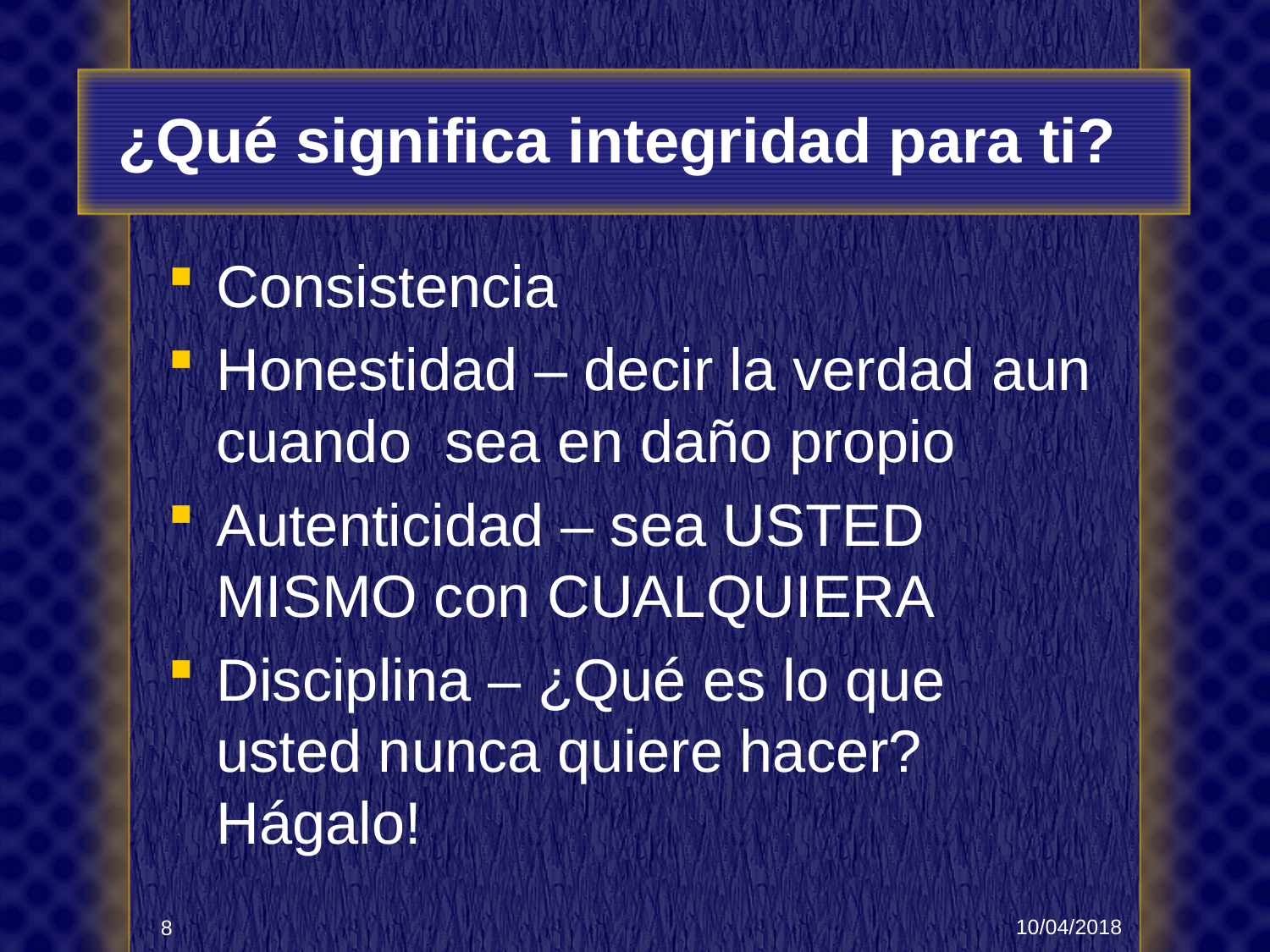

# ¿Qué significa integridad para ti?
Consistencia
Honestidad – decir la verdad aun cuando  sea en daño propio
Autenticidad – sea USTED MISMO con CUALQUIERA
Disciplina – ¿Qué es lo que usted nunca quiere hacer? Hágalo!

10/04/2018
8